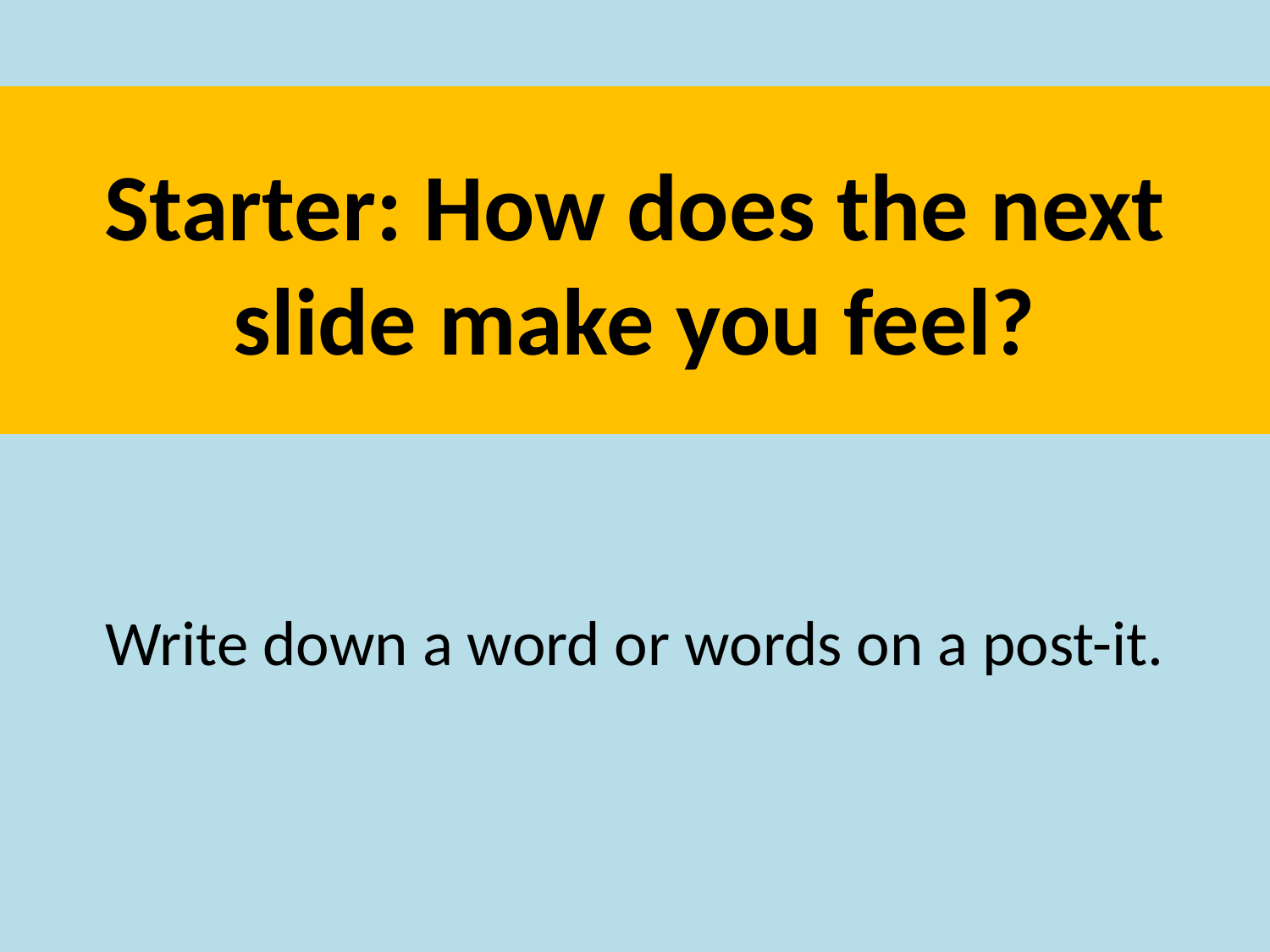

# Starter: How does the next slide make you feel?
Write down a word or words on a post-it.